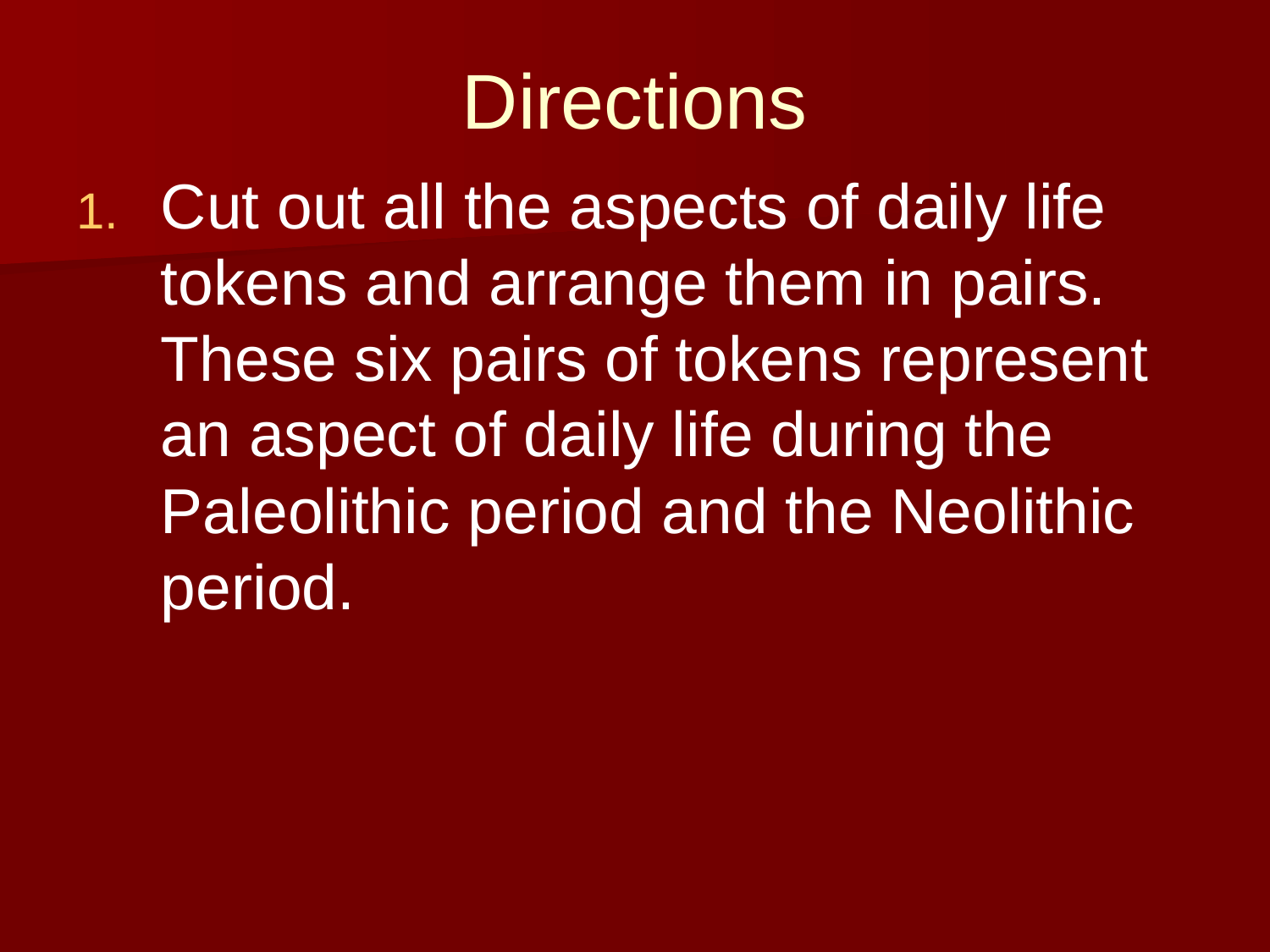

# Directions
Cut out all the aspects of daily life tokens and arrange them in pairs.  These six pairs of tokens represent an aspect of daily life during the Paleolithic period and the Neolithic period.